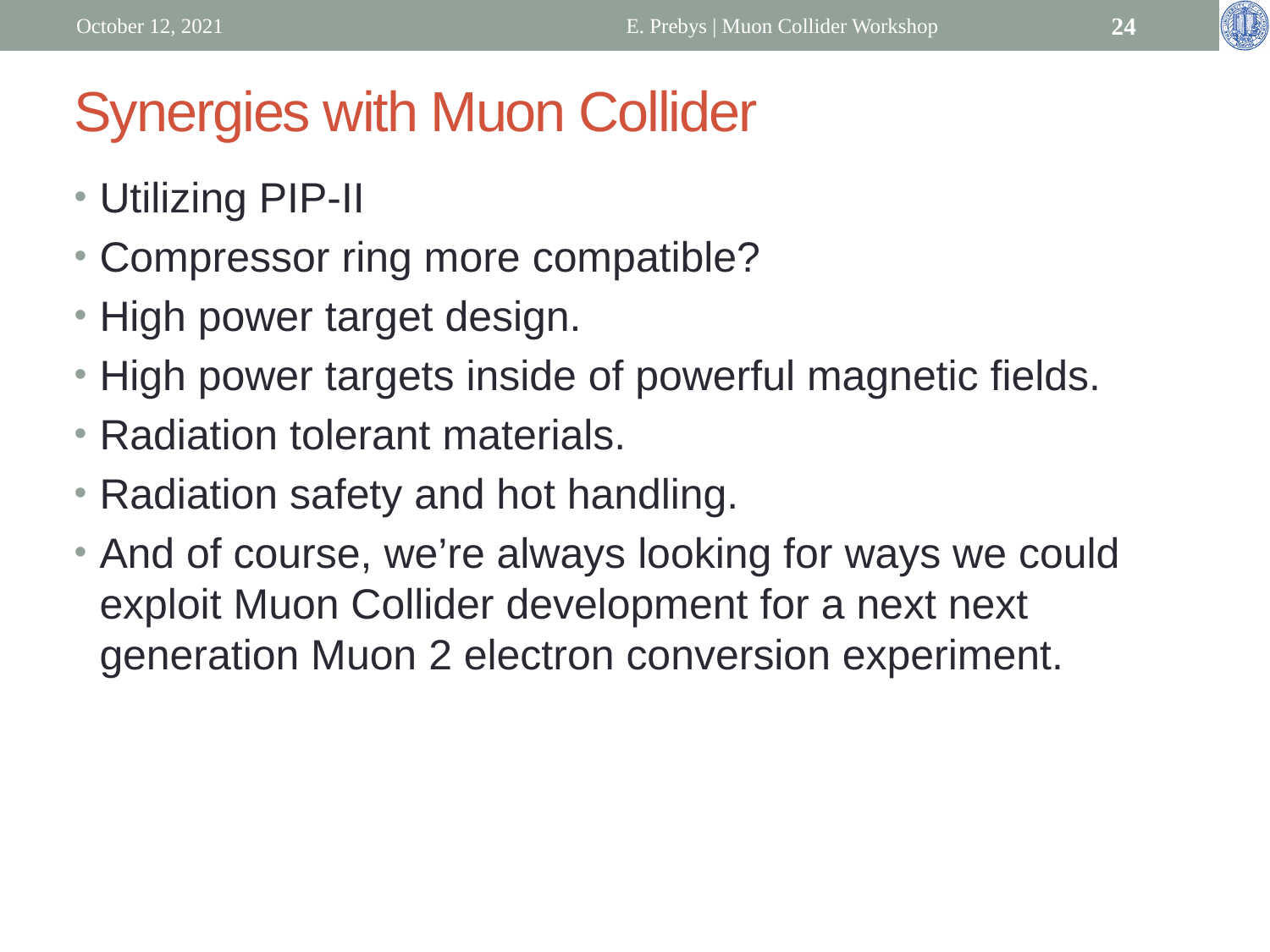

October 12, 2021
E. Prebys | Muon Collider Workshop
24
# Synergies with Muon Collider
Utilizing PIP-II
Compressor ring more compatible?
High power target design.
High power targets inside of powerful magnetic fields.
Radiation tolerant materials.
Radiation safety and hot handling.
And of course, we’re always looking for ways we could exploit Muon Collider development for a next next generation Muon 2 electron conversion experiment.